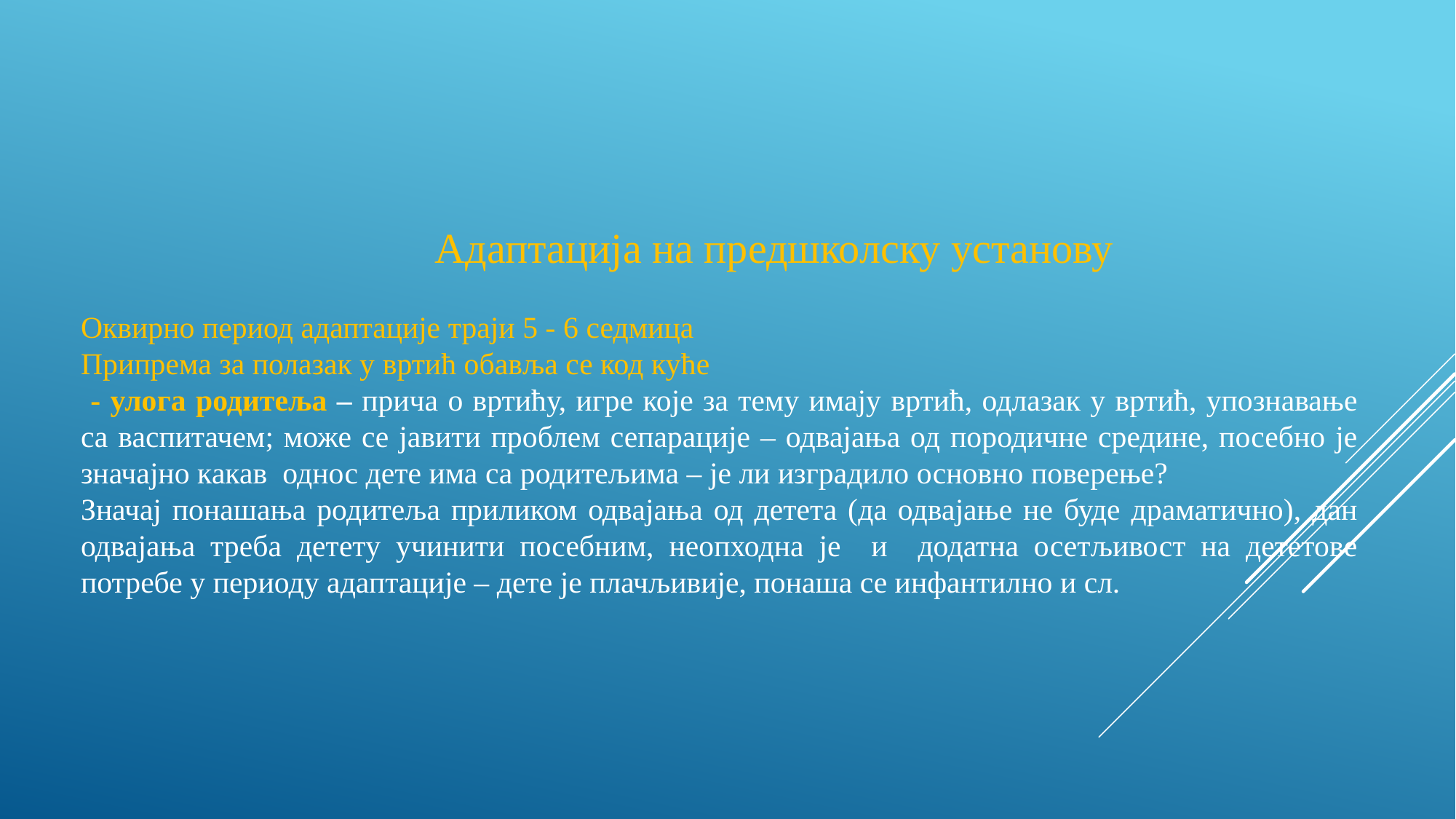

Адаптација на предшколску установу

Оквирно период адаптације траји 5 - 6 седмица
Припрема за полазак у вртић обавља се код куће
 - улога родитеља – прича о вртићу, игре које за тему имају вртић, одлазак у вртић, упознавање са васпитачем; може се јавити проблем сепарације – одвајања од породичне средине, посебно је значајно какав  однос дете има са родитељима – је ли изградило основно поверење?
Значај понашања родитеља приликом одвајања од детета (да одвајање не буде драматично), дан одвајања треба детету учинити посебним, неопходна је  и  додатна осетљивост на дететове потребе у периоду адаптације – дете је плачљивије, понаша се инфантилно и сл.